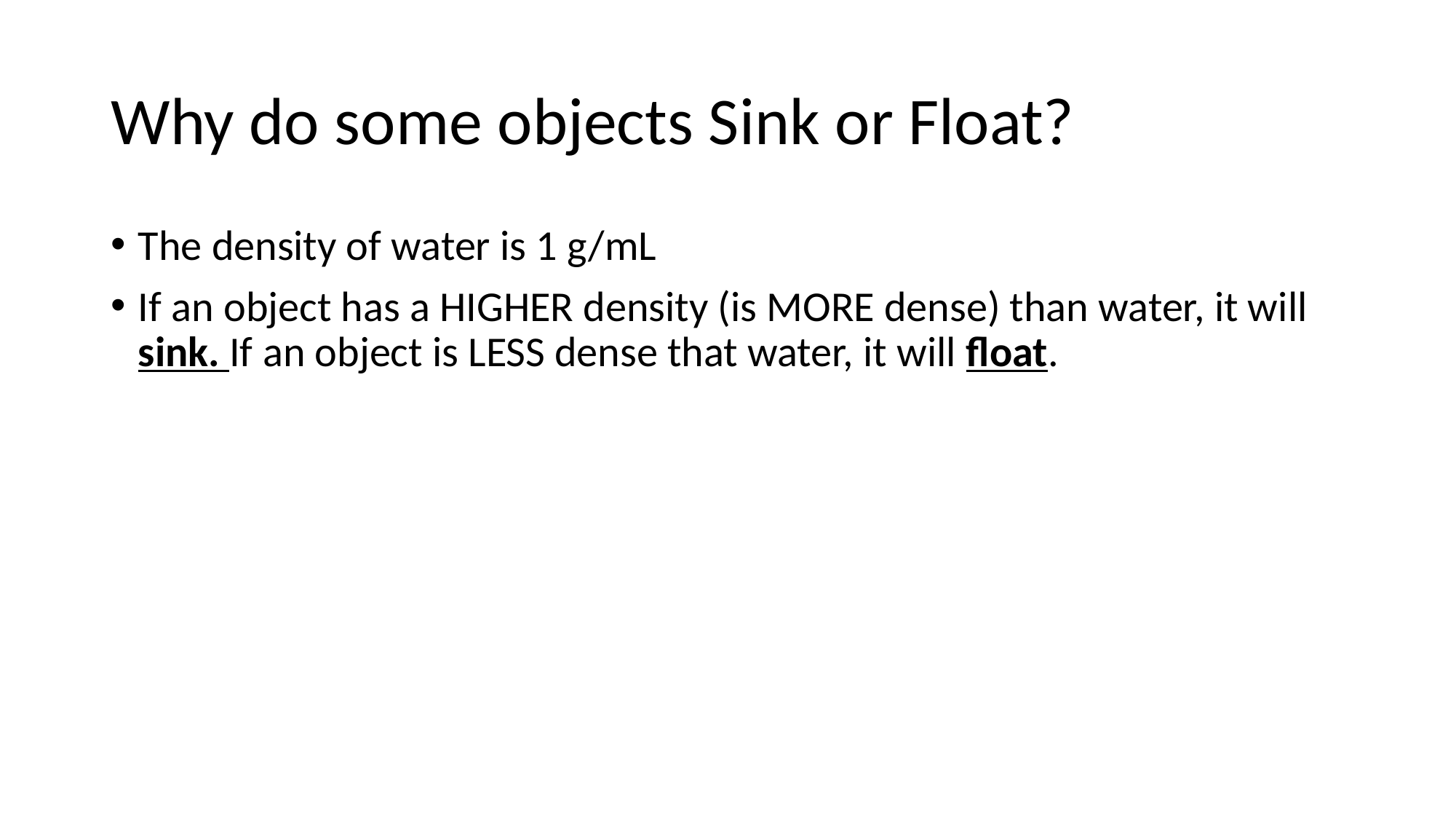

# Why do some objects Sink or Float?
The density of water is 1 g/mL
If an object has a HIGHER density (is MORE dense) than water, it will sink. If an object is LESS dense that water, it will float.